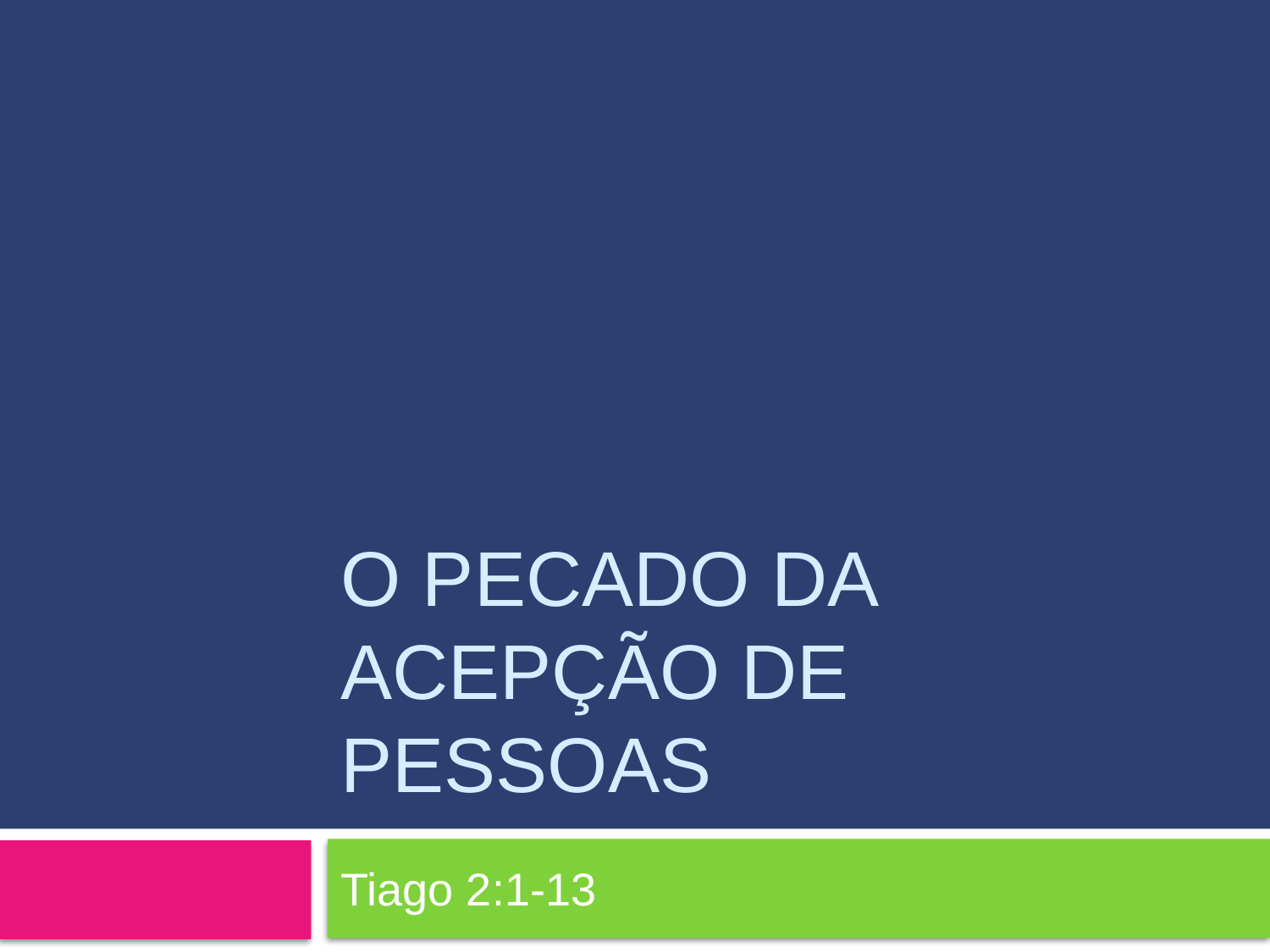

# O pecado da acepção de pessoas
Tiago 2:1-13